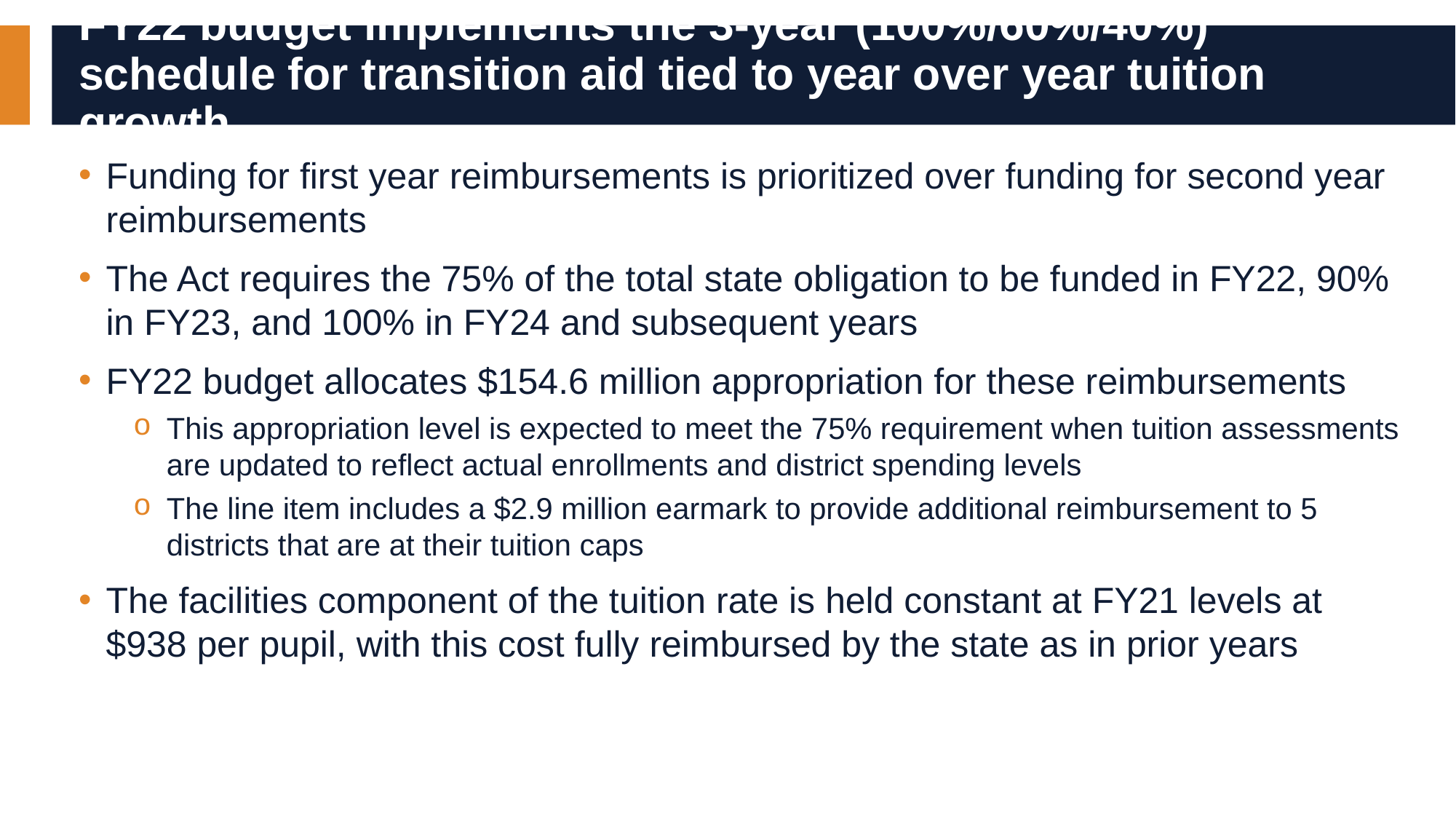

# FY22 budget implements the 3-year (100%/60%/40%) schedule for transition aid tied to year over year tuition growth
Funding for first year reimbursements is prioritized over funding for second year reimbursements
The Act requires the 75% of the total state obligation to be funded in FY22, 90% in FY23, and 100% in FY24 and subsequent years
FY22 budget allocates $154.6 million appropriation for these reimbursements
This appropriation level is expected to meet the 75% requirement when tuition assessments are updated to reflect actual enrollments and district spending levels
The line item includes a $2.9 million earmark to provide additional reimbursement to 5 districts that are at their tuition caps
The facilities component of the tuition rate is held constant at FY21 levels at $938 per pupil, with this cost fully reimbursed by the state as in prior years